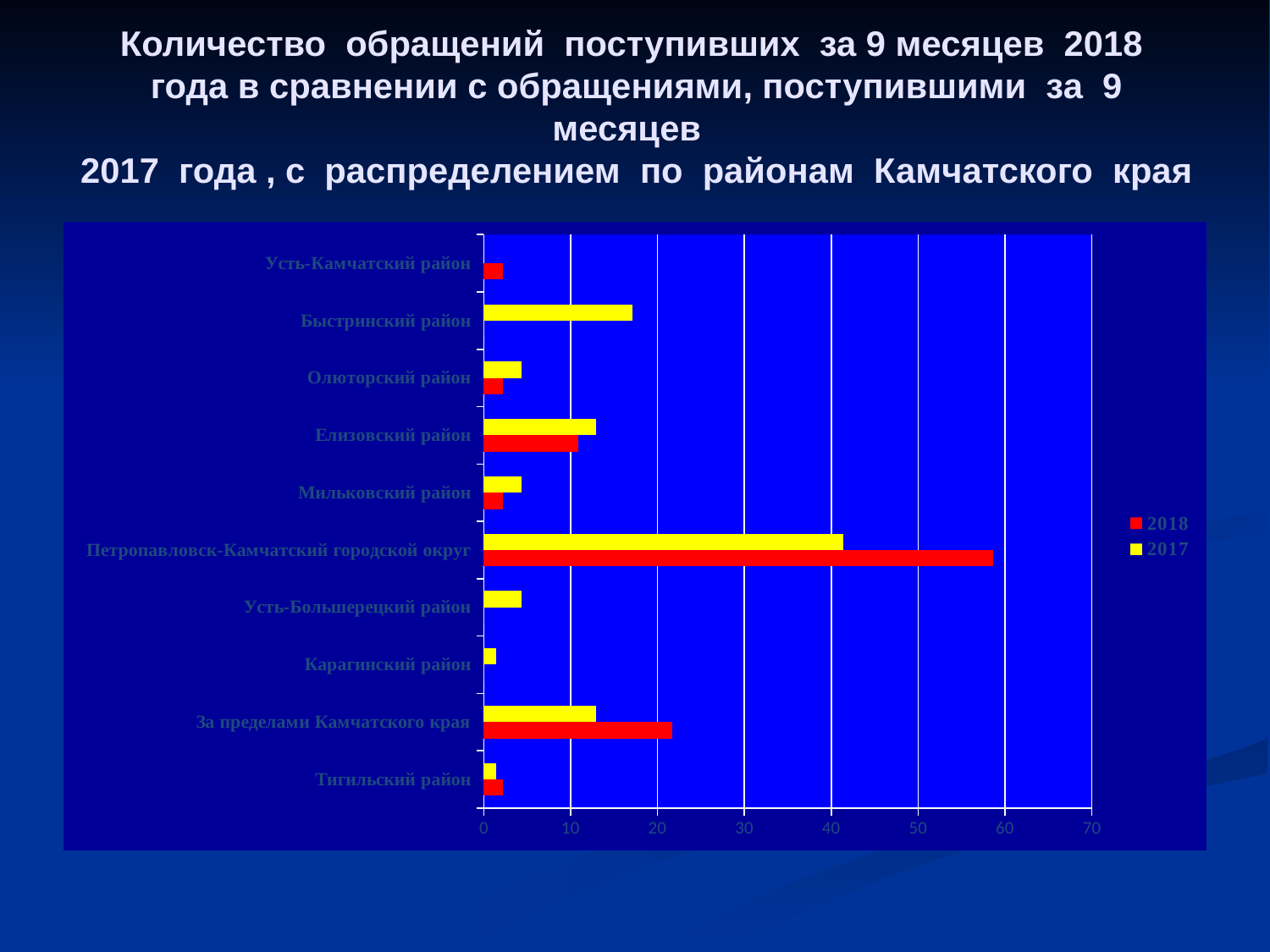

# Количество  обращений  поступивших  за 9 месяцев  2018  года в сравнении с обращениями, поступившими  за  9 месяцев 2017  года , с  распределением  по  районам  Камчатского  края

### Chart

| Category | 2017 | 2018 |
|---|---|---|
| Усть-Камчатский район | 0.0 | 2.2 |
| Быстринский район | 17.1 | 0.0 |
| Олюторский район | 4.3 | 2.2 |
| Елизовский район | 12.9 | 10.9 |
| Мильковский район | 4.3 | 2.2 |
| Петропавловск-Камчатский городской округ | 41.4 | 58.6 |
| Усть-Большерецкий район | 4.3 | 0.0 |
| Карагинский район | 1.4 | 0.0 |
| За пределами Камчатского края | 12.9 | 21.7 |
| Тигильский район | 1.4 | 2.2 |